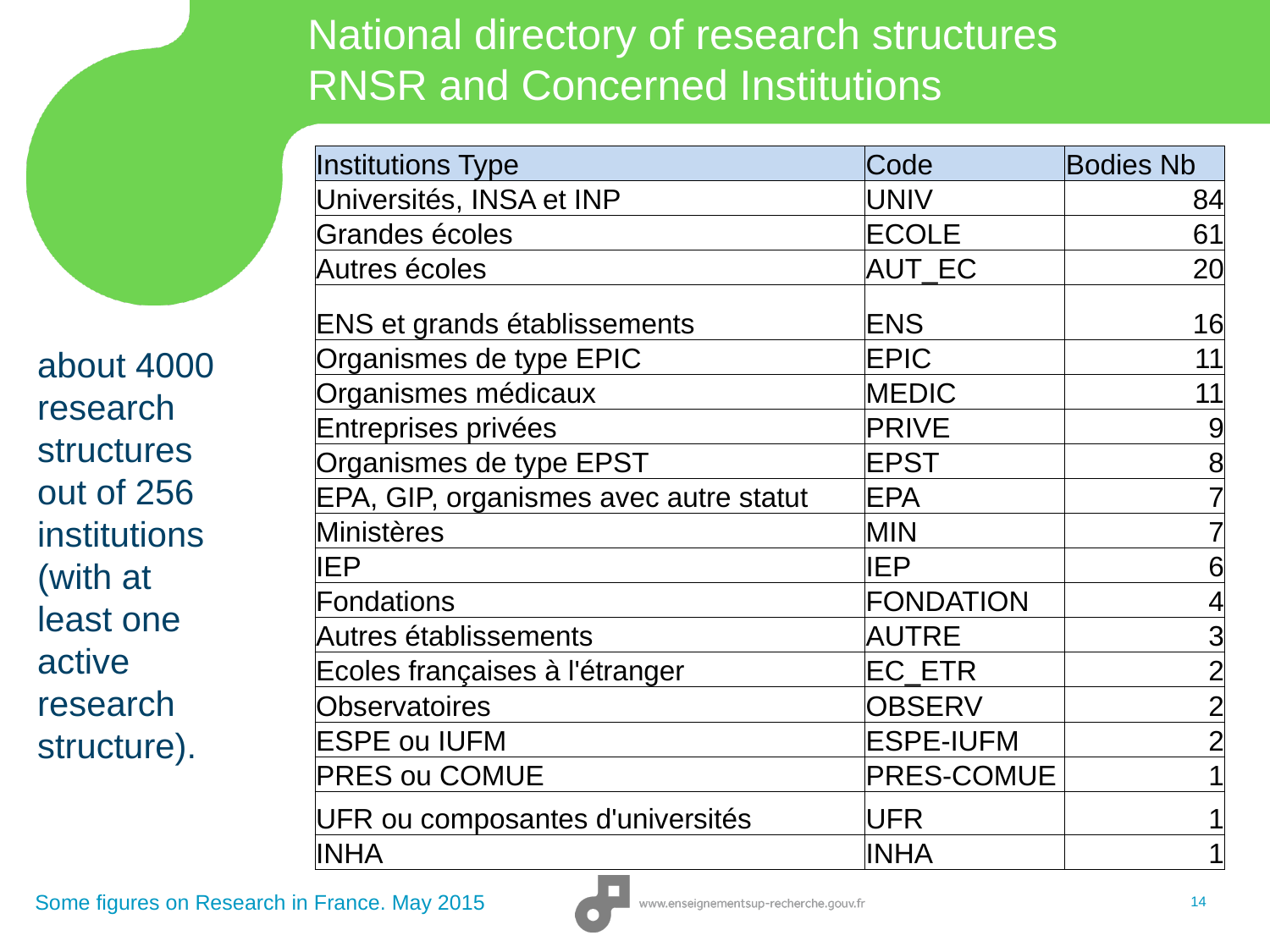

# National directory of research structures RNSR and Concerned Institutions
| Institutions Type | Code | Bodies Nb |
| --- | --- | --- |
| Universités, INSA et INP | UNIV | 84 |
| Grandes écoles | ECOLE | 61 |
| Autres écoles | AUT\_EC | 20 |
| ENS et grands établissements | ENS | 16 |
| Organismes de type EPIC | EPIC | 11 |
| Organismes médicaux | MEDIC | 11 |
| Entreprises privées | PRIVE | 9 |
| Organismes de type EPST | EPST | 8 |
| EPA, GIP, organismes avec autre statut | EPA | 7 |
| Ministères | MIN | 7 |
| IEP | IEP | 6 |
| Fondations | FONDATION | 4 |
| Autres établissements | AUTRE | 3 |
| Ecoles françaises à l'étranger | EC\_ETR | 2 |
| Observatoires | OBSERV | 2 |
| ESPE ou IUFM | ESPE-IUFM | 2 |
| PRES ou COMUE | PRES-COMUE | 1 |
| UFR ou composantes d'universités | UFR | 1 |
| INHA | INHA | 1 |
about 4000 research structures out of 256 institutions (with at least one active research structure).
Some figures on Research in France. May 2015
14